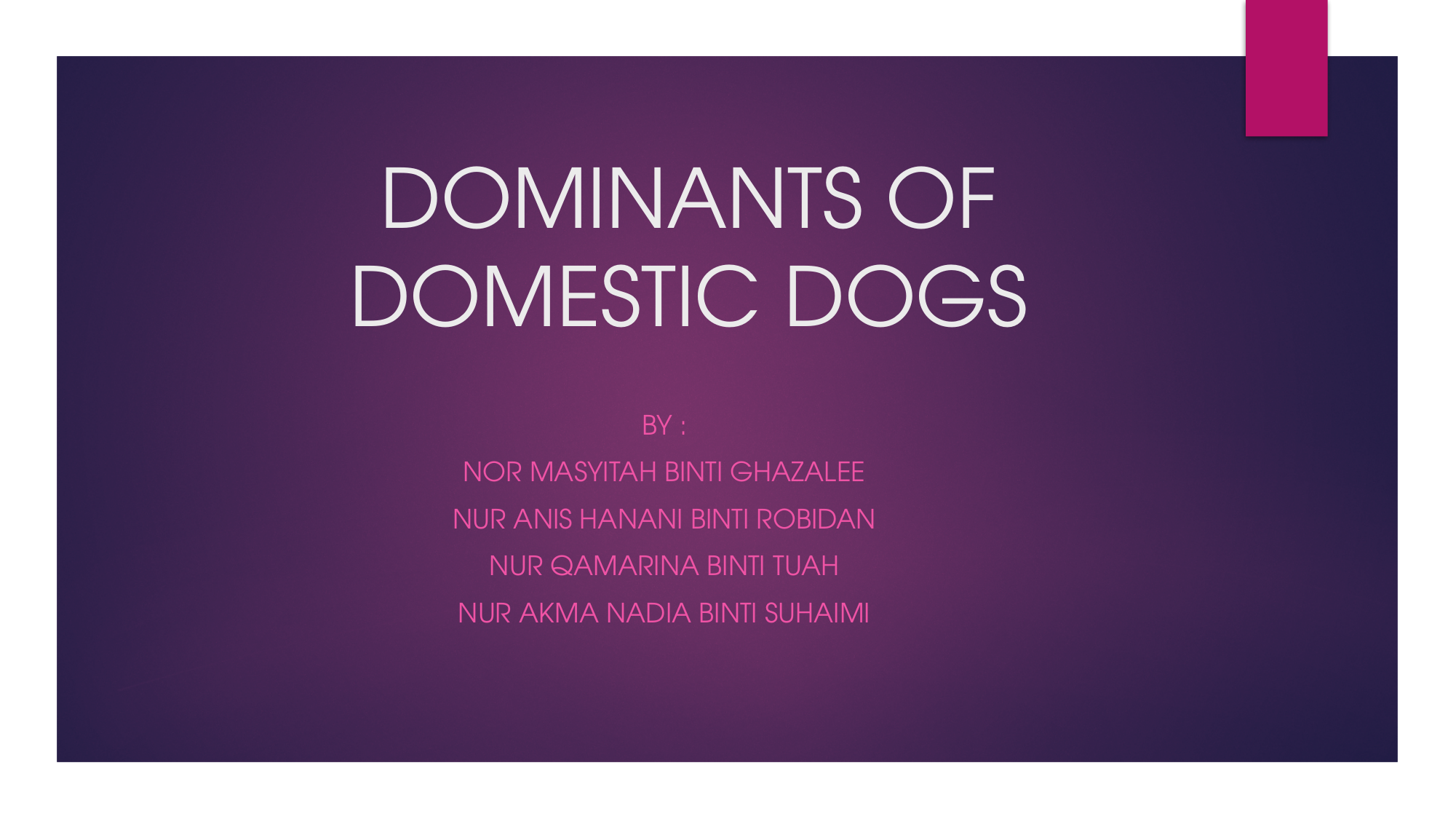

# DOMINANTS OF DOMESTIC DOGS
BY :
NOR MASYITAH BINTI GHAZALEE
NUR ANIS HANANI BINTI ROBIDAN
NUR QAMARINA BINTI TUAH
NUR AKMA NADIA BINTI SUHAIMI